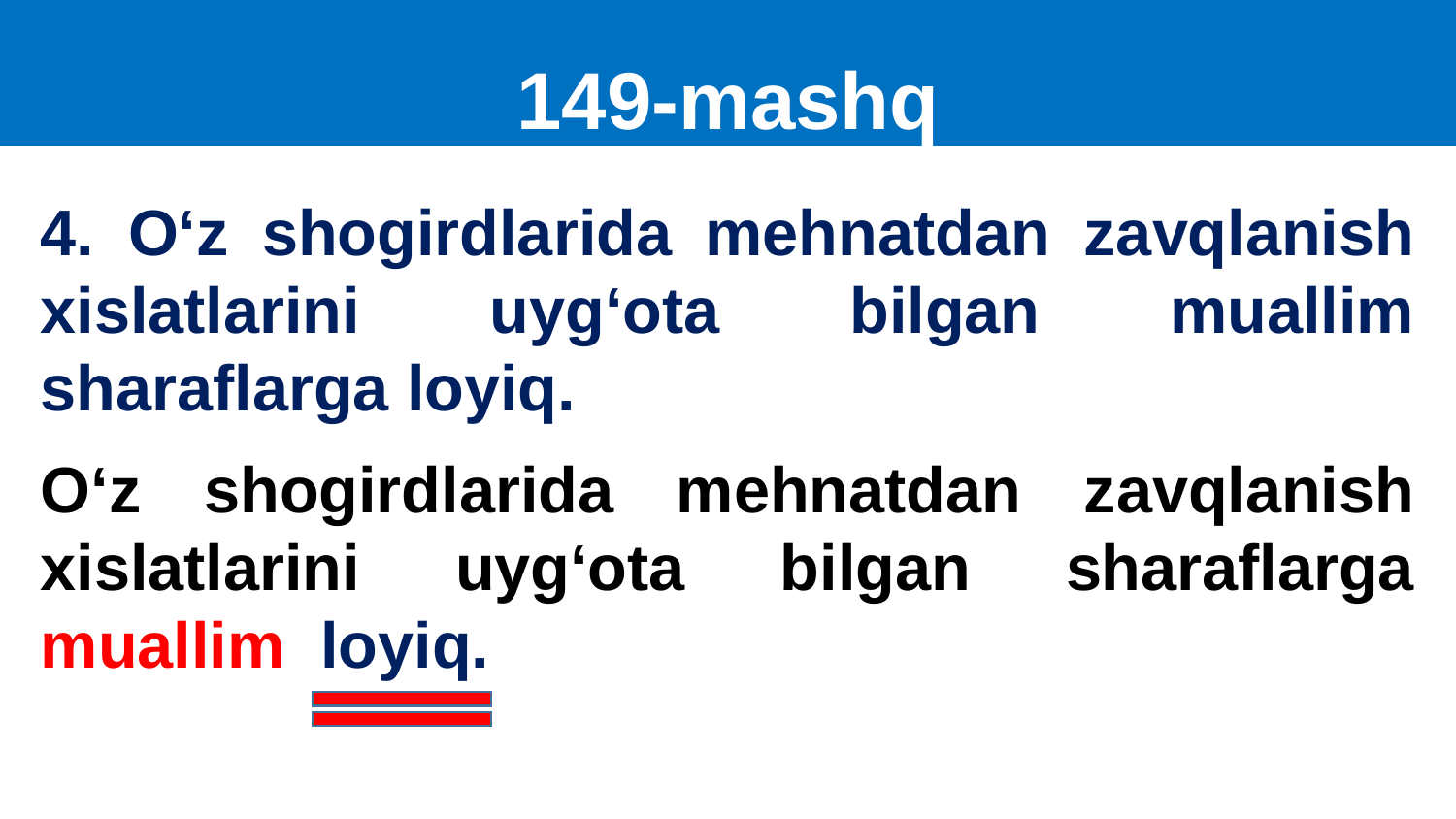

# 149-mashq
4. O‘z shogirdlarida mehnatdan zavqlanish xislatlarini uyg‘ota bilgan muallim sharaflarga loyiq.

O‘z shogirdlarida mehnatdan zavqlanish xislatlarini uyg‘ota bilgan sharaflarga muallim  loyiq.